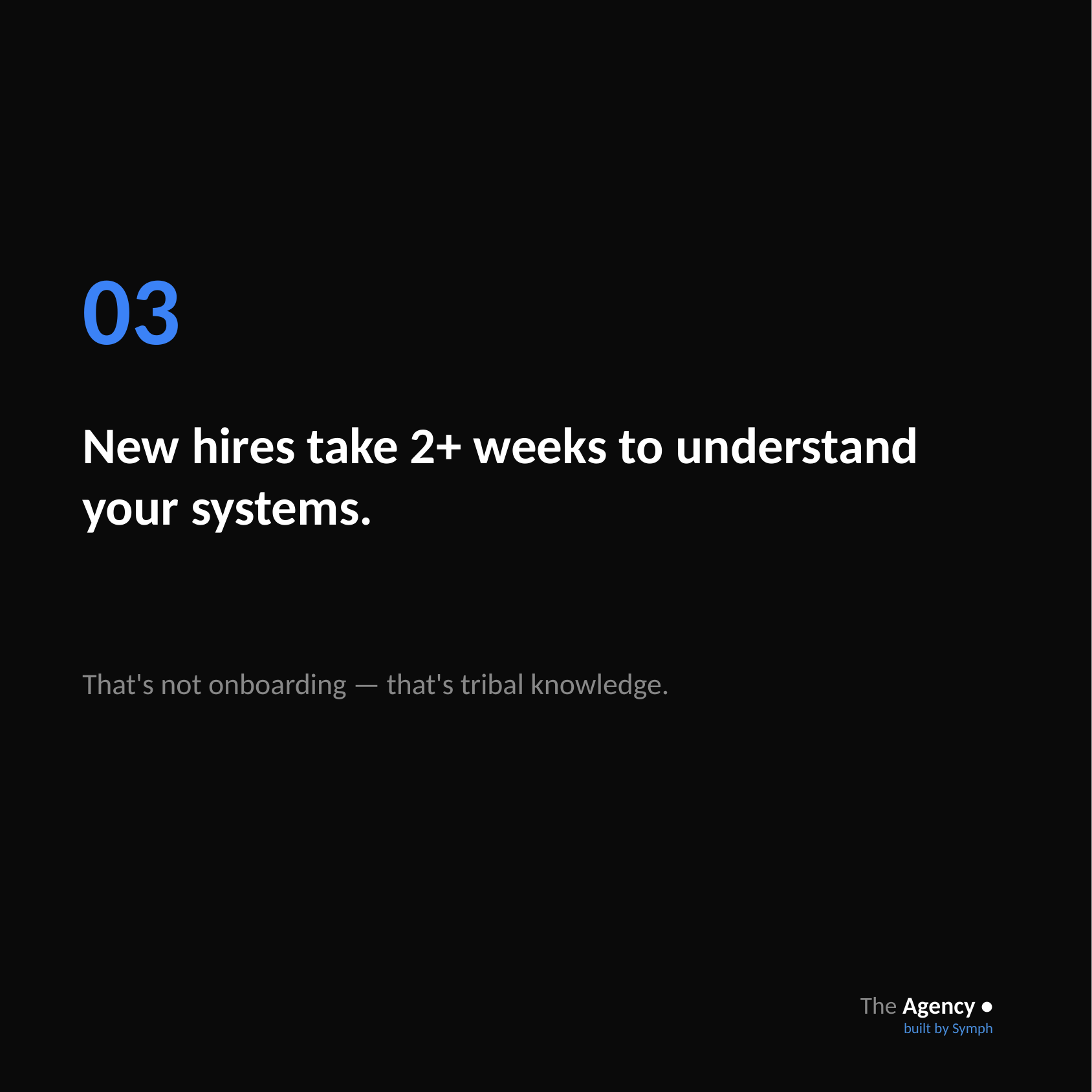

03
New hires take 2+ weeks to understand your systems.
That's not onboarding — that's tribal knowledge.
The Agency •
built by Symph